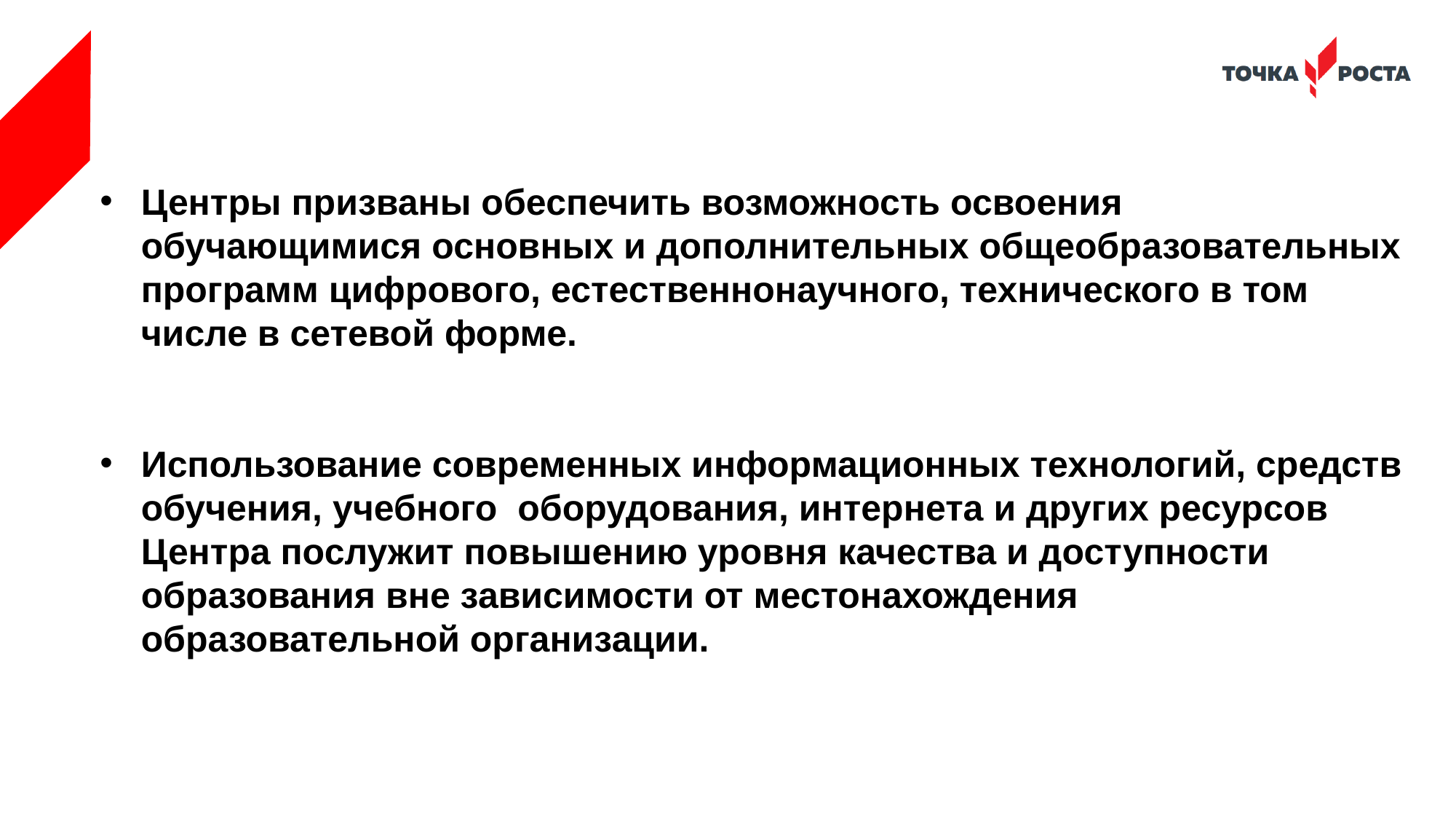

# Центры призваны обеспечить возможность освоения обучающимися основных и дополнительных общеобразовательных программ цифрового, естественнонаучного, технического в том числе в сетевой форме.

Использование современных информационных технологий, средств обучения, учебного  оборудования, интернета и других ресурсов Центра послужит повышению уровня качества и доступности образования вне зависимости от местонахождения образовательной организации.